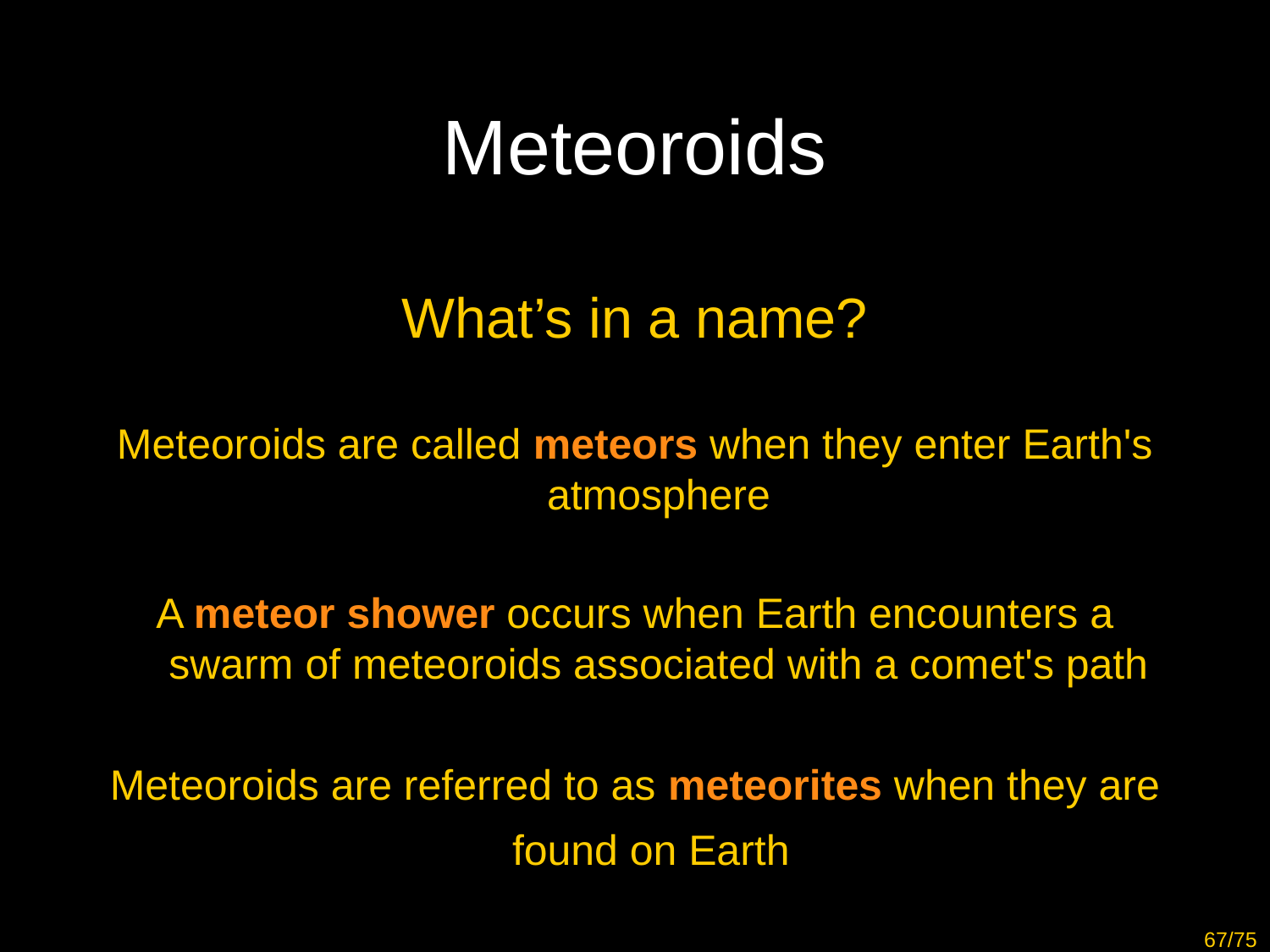

# Meteoroids
What’s in a name?

Meteoroids are called meteors when they enter Earth's atmosphere

A meteor shower occurs when Earth encounters a swarm of meteoroids associated with a comet's path

Meteoroids are referred to as meteorites when they are found on Earth
67/75